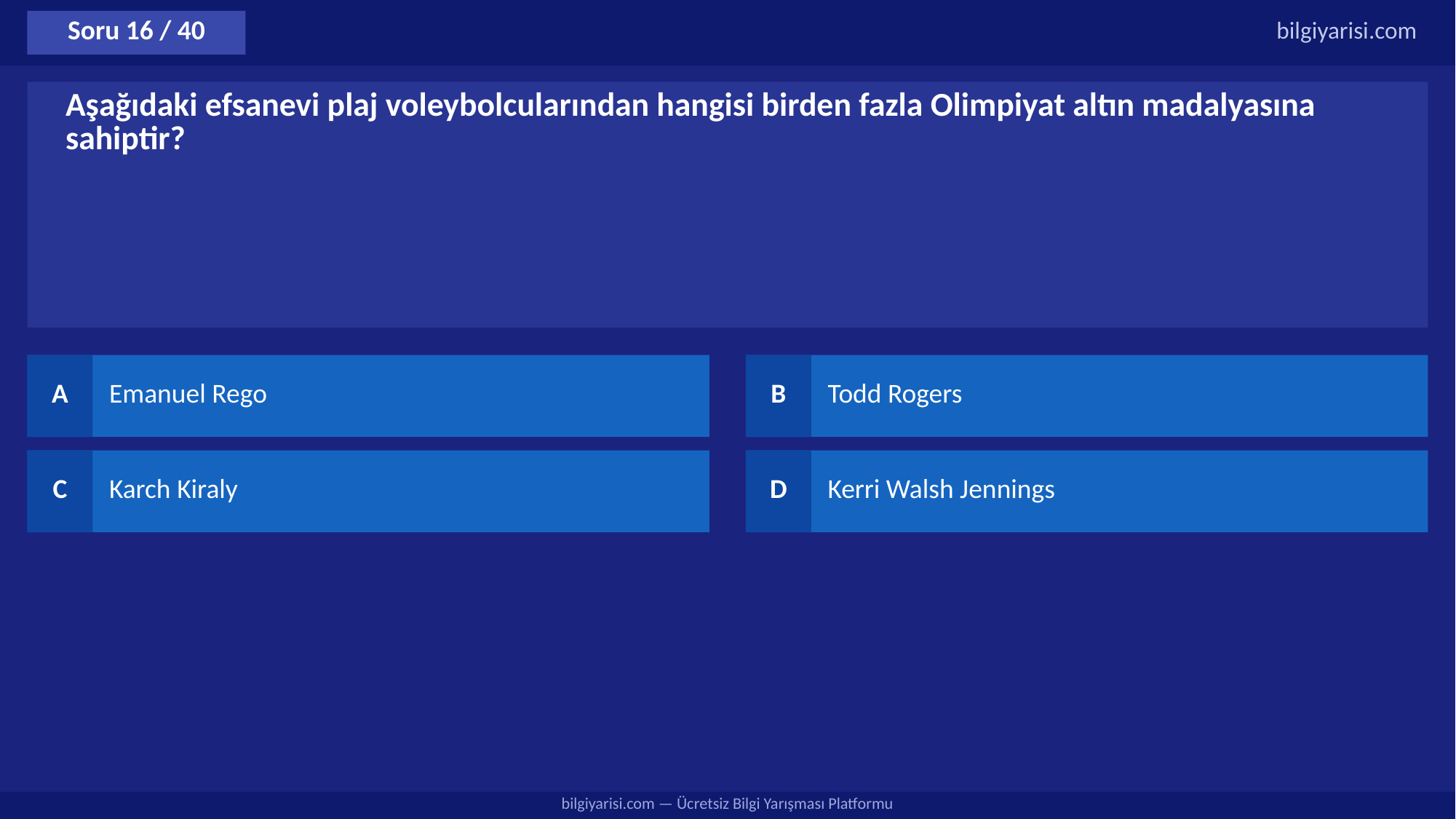

Soru 16 / 40
bilgiyarisi.com

Aşağıdaki efsanevi plaj voleybolcularından hangisi birden fazla Olimpiyat altın madalyasına sahiptir?

A
Emanuel Rego

B
Todd Rogers

C
Karch Kiraly

D
Kerri Walsh Jennings
bilgiyarisi.com — Ücretsiz Bilgi Yarışması Platformu